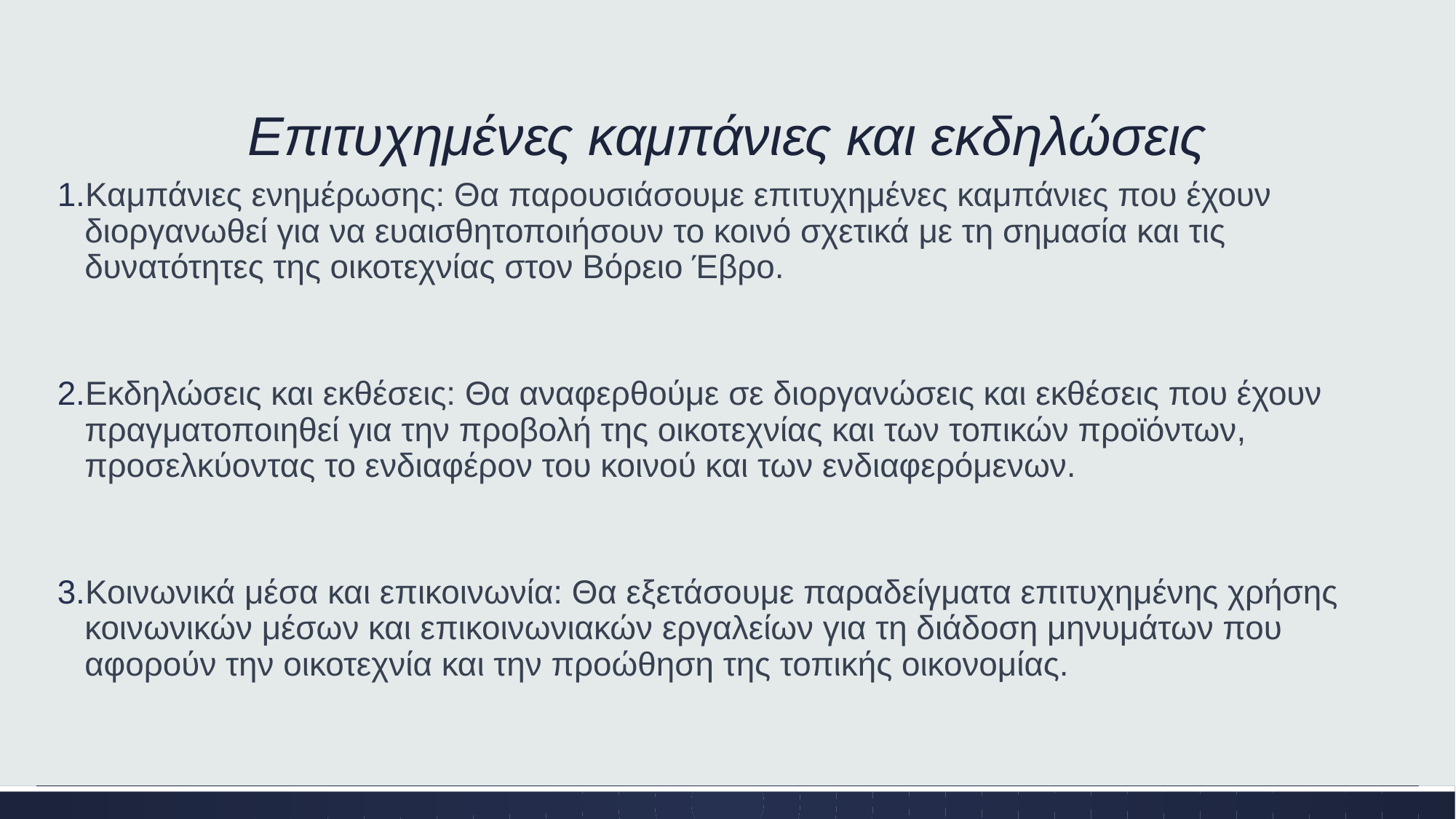

# Επιτυχημένες καμπάνιες και εκδηλώσεις
Καμπάνιες ενημέρωσης: Θα παρουσιάσουμε επιτυχημένες καμπάνιες που έχουν διοργανωθεί για να ευαισθητοποιήσουν το κοινό σχετικά με τη σημασία και τις δυνατότητες της οικοτεχνίας στον Βόρειο Έβρο.

Εκδηλώσεις και εκθέσεις: Θα αναφερθούμε σε διοργανώσεις και εκθέσεις που έχουν πραγματοποιηθεί για την προβολή της οικοτεχνίας και των τοπικών προϊόντων, προσελκύοντας το ενδιαφέρον του κοινού και των ενδιαφερόμενων.

Κοινωνικά μέσα και επικοινωνία: Θα εξετάσουμε παραδείγματα επιτυχημένης χρήσης κοινωνικών μέσων και επικοινωνιακών εργαλείων για τη διάδοση μηνυμάτων που αφορούν την οικοτεχνία και την προώθηση της τοπικής οικονομίας.